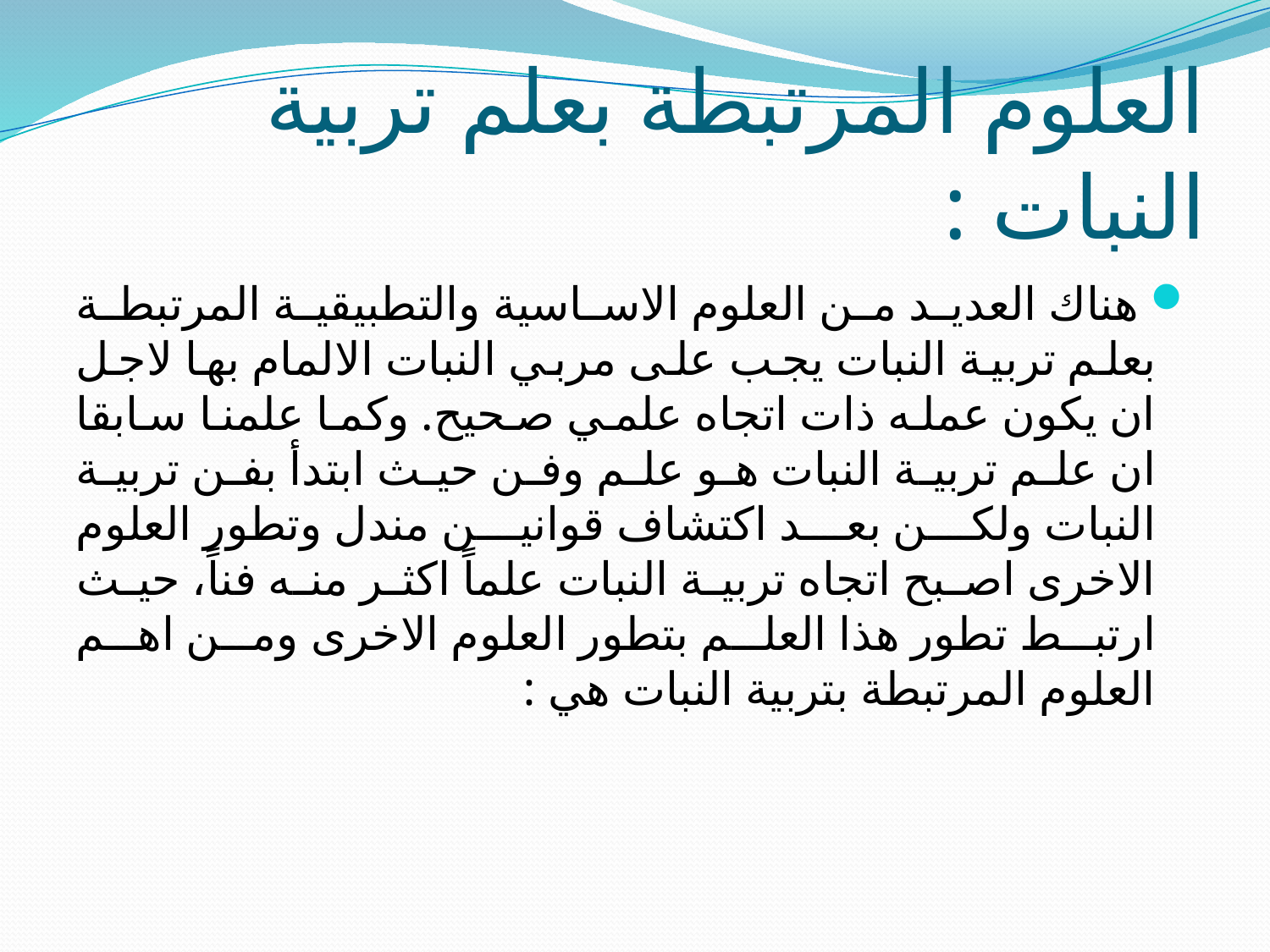

# العلوم المرتبطة بعلم تربية النبات :
 هناك العديد من العلوم الاساسية والتطبيقية المرتبطة بعلم تربية النبات يجب على مربي النبات الالمام بها لاجل ان يكون عمله ذات اتجاه علمي صحيح. وكما علمنا سابقا ان علم تربية النبات هو علم وفن حيث ابتدأ بفن تربية النبات ولكن بعد اكتشاف قوانين مندل وتطور العلوم الاخرى اصبح اتجاه تربية النبات علماً اكثر منه فناً، حيث ارتبط تطور هذا العلم بتطور العلوم الاخرى ومن اهم العلوم المرتبطة بتربية النبات هي :